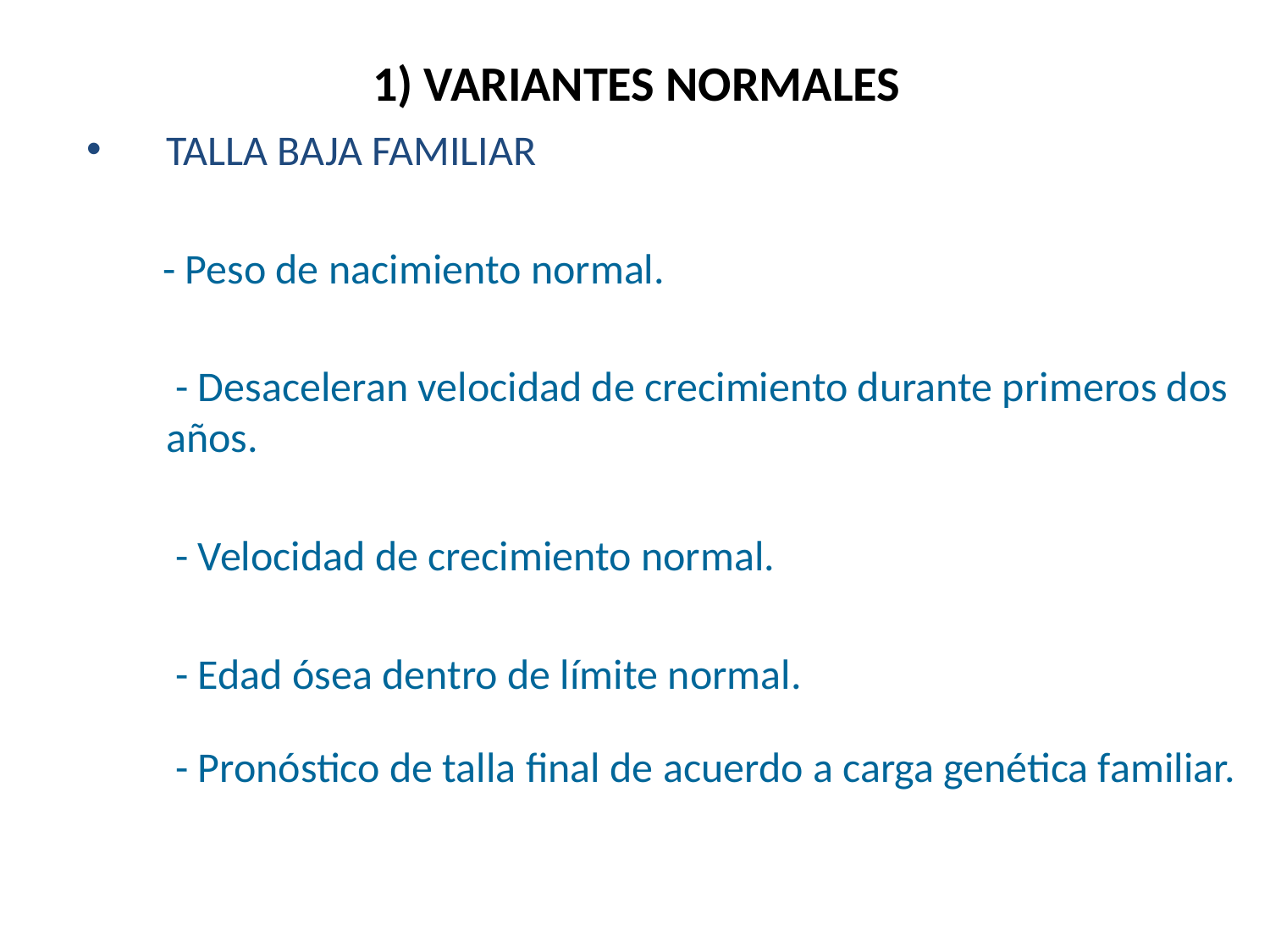

# 1) VARIANTES NORMALES
TALLA BAJA FAMILIAR

        - Peso de nacimiento normal.

	 - Desaceleran velocidad de crecimiento durante primeros dos años.

	 - Velocidad de crecimiento normal.

	 - Edad ósea dentro de límite normal.

	 - Pronóstico de talla final de acuerdo a carga genética familiar.